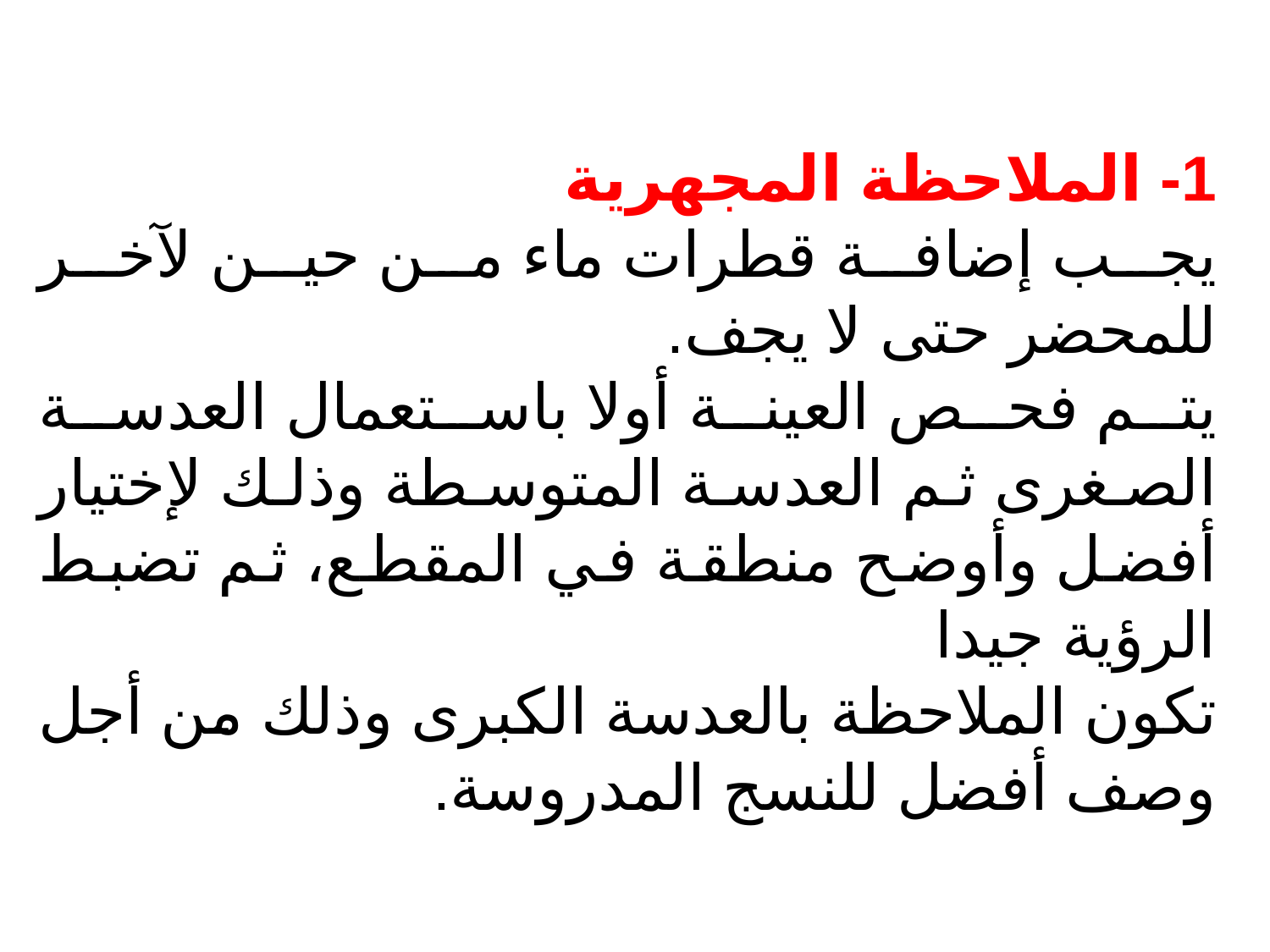

1- الملاحظة المجهرية
يجب إضافة قطرات ماء من حين لآخر للمحضر حتى لا يجف.
يتم فحص العينة أولا باستعمال العدسة الصغرى ثم العدسة المتوسطة وذلك لإختيار أفضل وأوضح منطقة في المقطع، ثم تضبط الرؤية جيدا
تكون الملاحظة بالعدسة الكبرى وذلك من أجل وصف أفضل للنسج المدروسة.